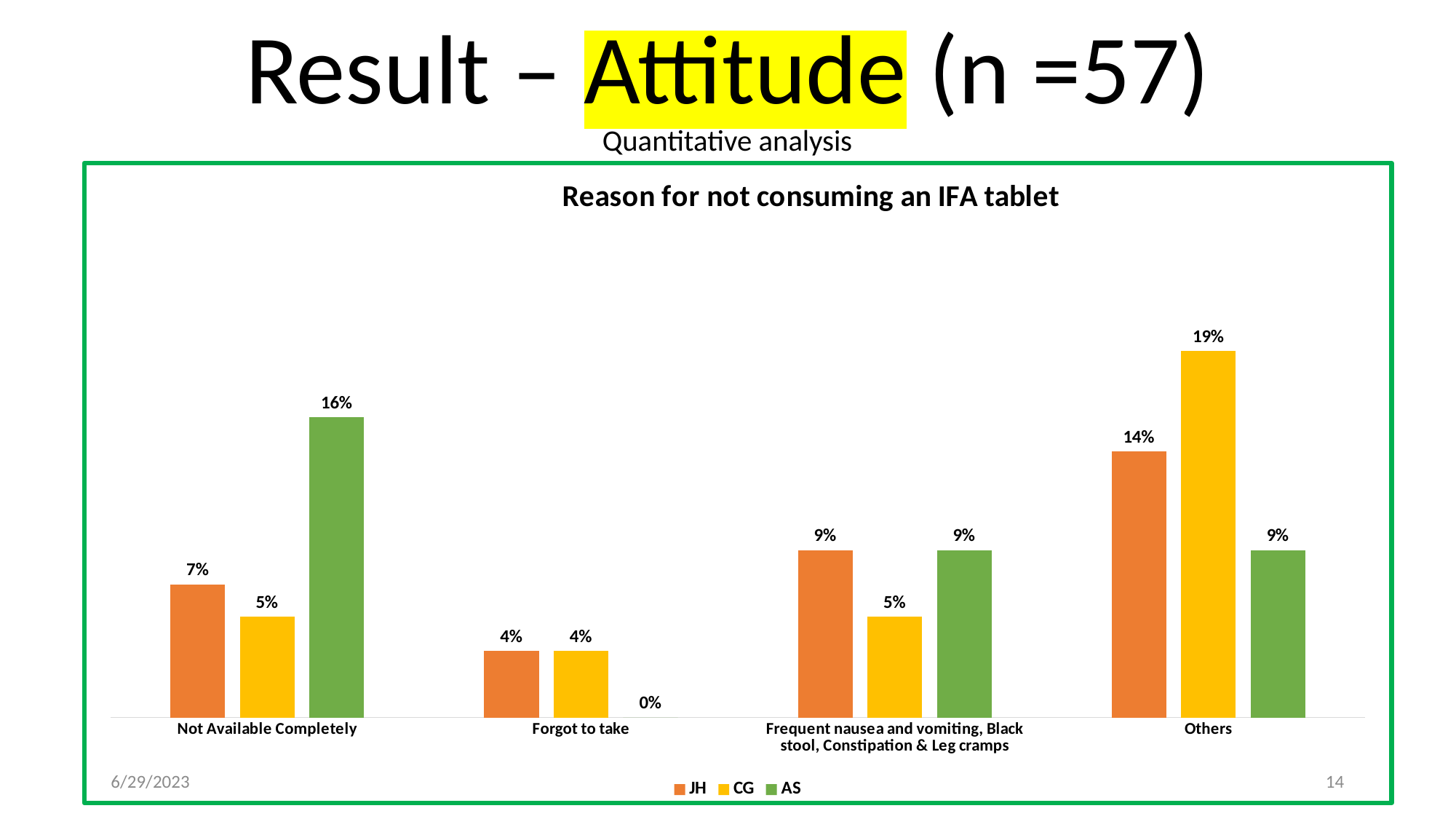

# Result – Attitude (n =57) Quantitative analysis

### Chart: Reason for not consuming an IFA tablet

| Category | JH | CG | AS |
|---|---|---|---|
| Not Available Completely | 0.07 | 0.053 | 0.158 |
| Forgot to take | 0.035 | 0.035 | 0.0 |
| Frequent nausea and vomiting, Black stool, Constipation & Leg cramps | 0.088 | 0.053 | 0.088 |
| Others | 0.14 | 0.193 | 0.088 |

6/29/2023
14